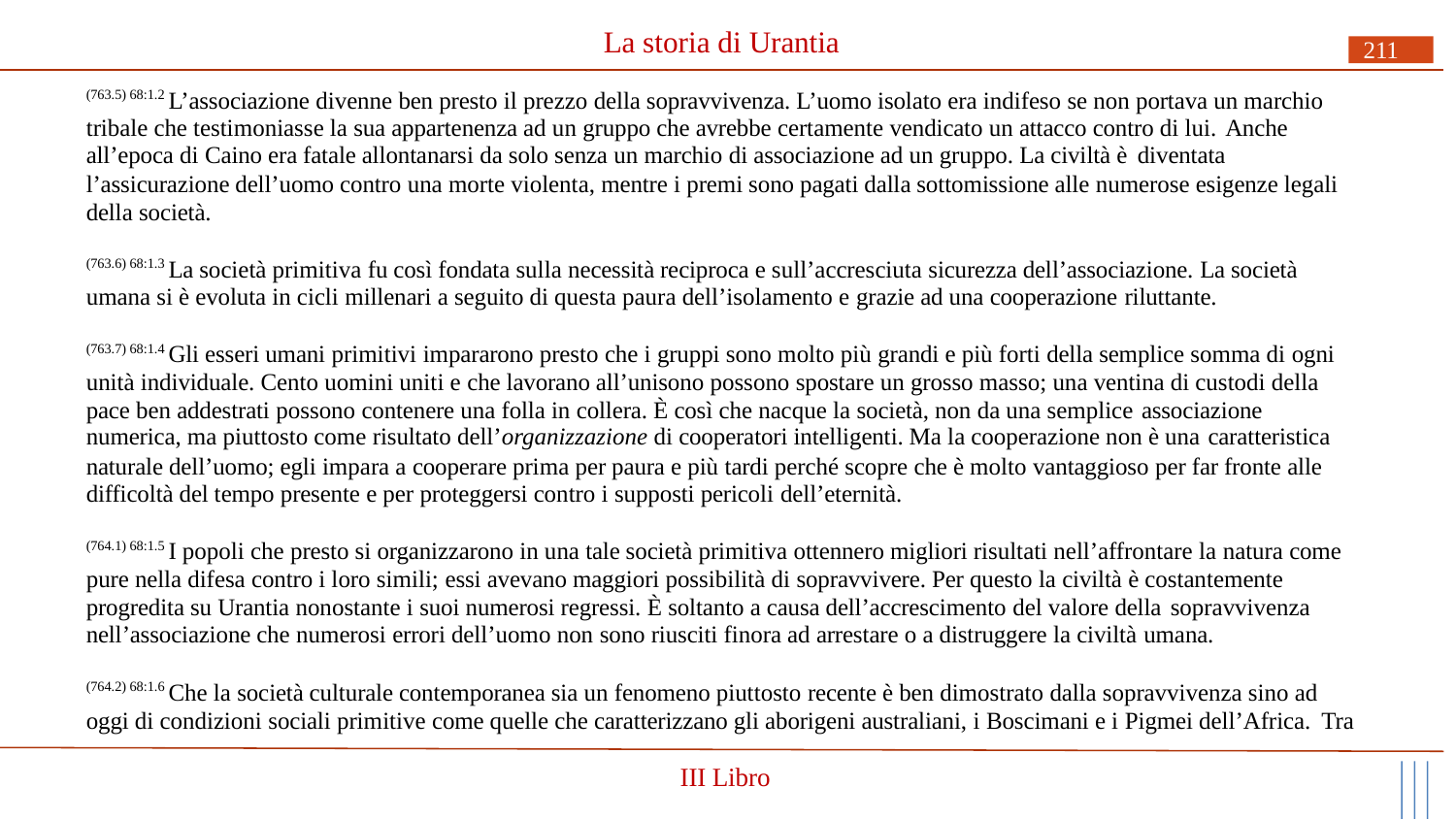

# La storia di Urantia
211

(763.5) 68:1.2 L’associazione divenne ben presto il prezzo della sopravvivenza. L’uomo isolato era indifeso se non portava un marchio  tribale che testimoniasse la sua appartenenza ad un gruppo che avrebbe certamente vendicato un attacco contro di lui. Anche
all’epoca di Caino era fatale allontanarsi da solo senza un marchio di associazione ad un gruppo. La civiltà è diventata
l’assicurazione dell’uomo contro una morte violenta, mentre i premi sono pagati dalla sottomissione alle numerose esigenze legali  della società.

(763.6) 68:1.3 La società primitiva fu così fondata sulla necessità reciproca e sull’accresciuta sicurezza dell’associazione. La società  umana si è evoluta in cicli millenari a seguito di questa paura dell’isolamento e grazie ad una cooperazione riluttante.

(763.7) 68:1.4 Gli esseri umani primitivi impararono presto che i gruppi sono molto più grandi e più forti della semplice somma di ogni  unità individuale. Cento uomini uniti e che lavorano all’unisono possono spostare un grosso masso; una ventina di custodi della  pace ben addestrati possono contenere una folla in collera. È così che nacque la società, non da una semplice associazione
numerica, ma piuttosto come risultato dell’organizzazione di cooperatori intelligenti. Ma la cooperazione non è una caratteristica
naturale dell’uomo; egli impara a cooperare prima per paura e più tardi perché scopre che è molto vantaggioso per far fronte alle  difficoltà del tempo presente e per proteggersi contro i supposti pericoli dell’eternità.

(764.1) 68:1.5 I popoli che presto si organizzarono in una tale società primitiva ottennero migliori risultati nell’affrontare la natura come  pure nella difesa contro i loro simili; essi avevano maggiori possibilità di sopravvivere. Per questo la civiltà è costantemente  progredita su Urantia nonostante i suoi numerosi regressi. È soltanto a causa dell’accrescimento del valore della sopravvivenza
nell’associazione che numerosi errori dell’uomo non sono riusciti finora ad arrestare o a distruggere la civiltà umana.

(764.2) 68:1.6 Che la società culturale contemporanea sia un fenomeno piuttosto recente è ben dimostrato dalla sopravvivenza sino ad  oggi di condizioni sociali primitive come quelle che caratterizzano gli aborigeni australiani, i Boscimani e i Pigmei dell’Africa. Tra

III Libro